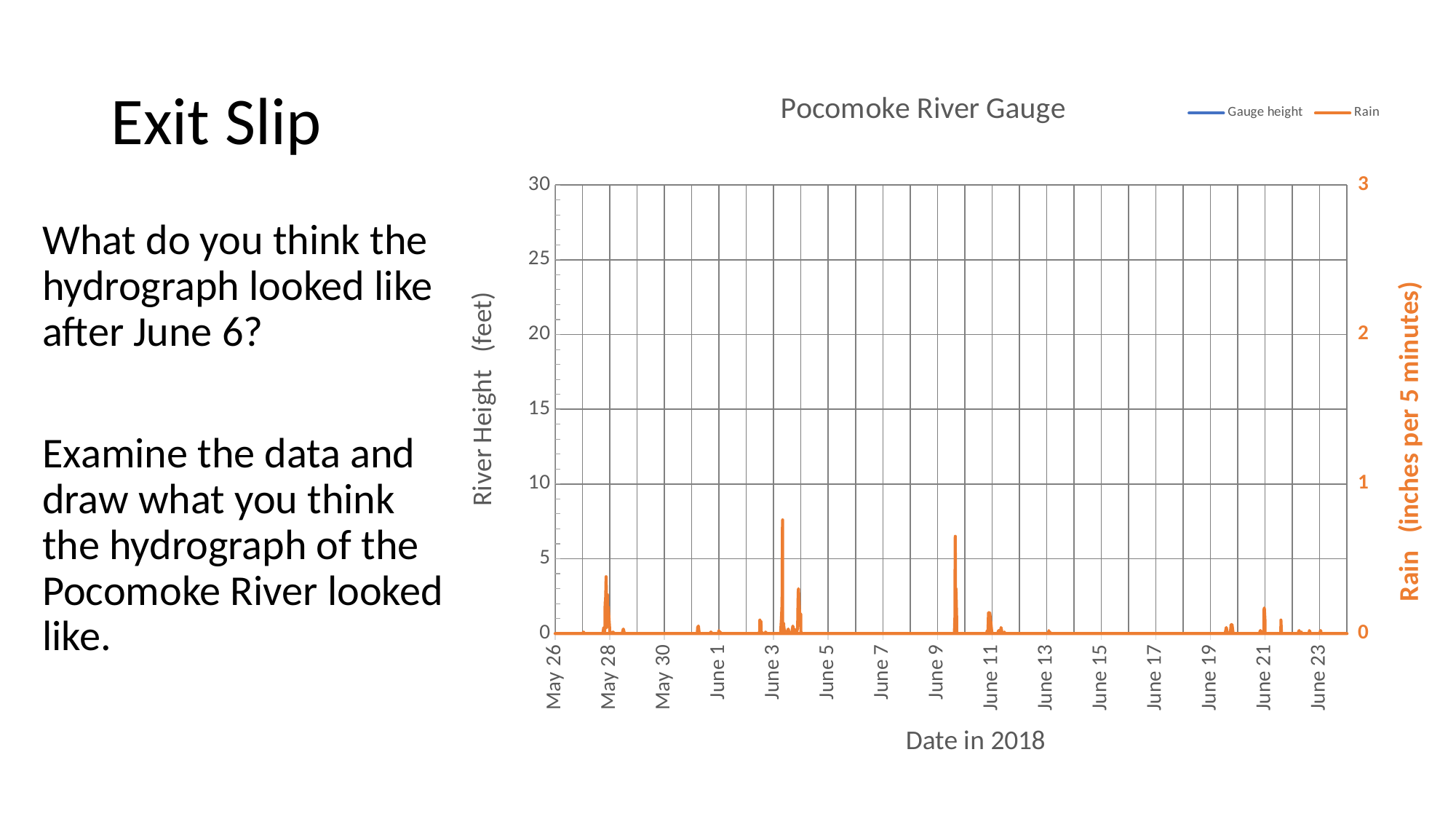

# Exit Slip

### Chart: Pocomoke River Gauge

| Category |  |  |
|---|---|---|
What do you think the hydrograph looked like after June 6?

Examine the data and draw what you think the hydrograph of the Pocomoke River looked like.